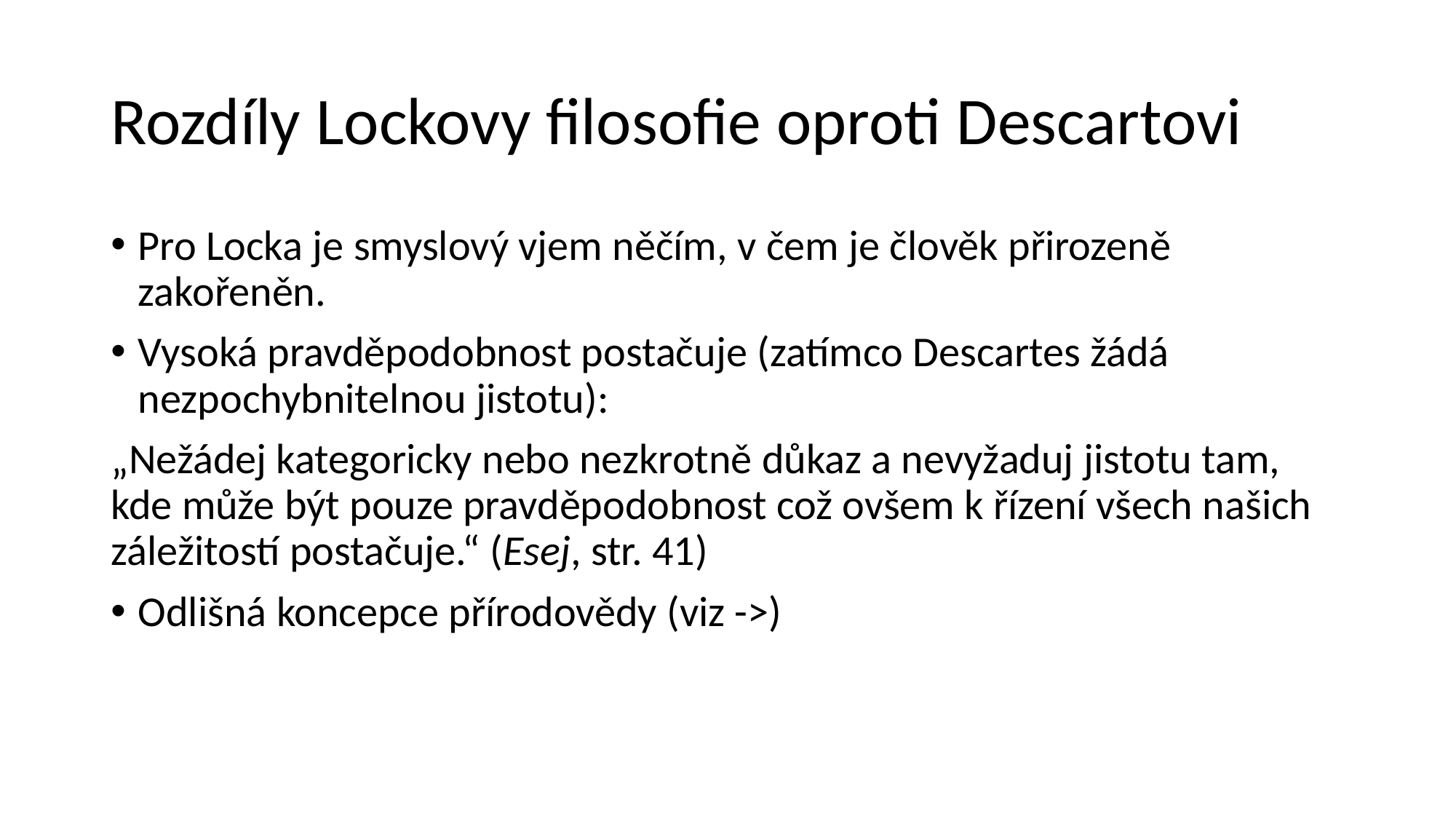

# Rozdíly Lockovy filosofie oproti Descartovi
Pro Locka je smyslový vjem něčím, v čem je člověk přirozeně zakořeněn.
Vysoká pravděpodobnost postačuje (zatímco Descartes žádá nezpochybnitelnou jistotu):
„Nežádej kategoricky nebo nezkrotně důkaz a nevyžaduj jistotu tam, kde může být pouze pravděpodobnost což ovšem k řízení všech našich záležitostí postačuje.“ (Esej, str. 41)
Odlišná koncepce přírodovědy (viz ->)